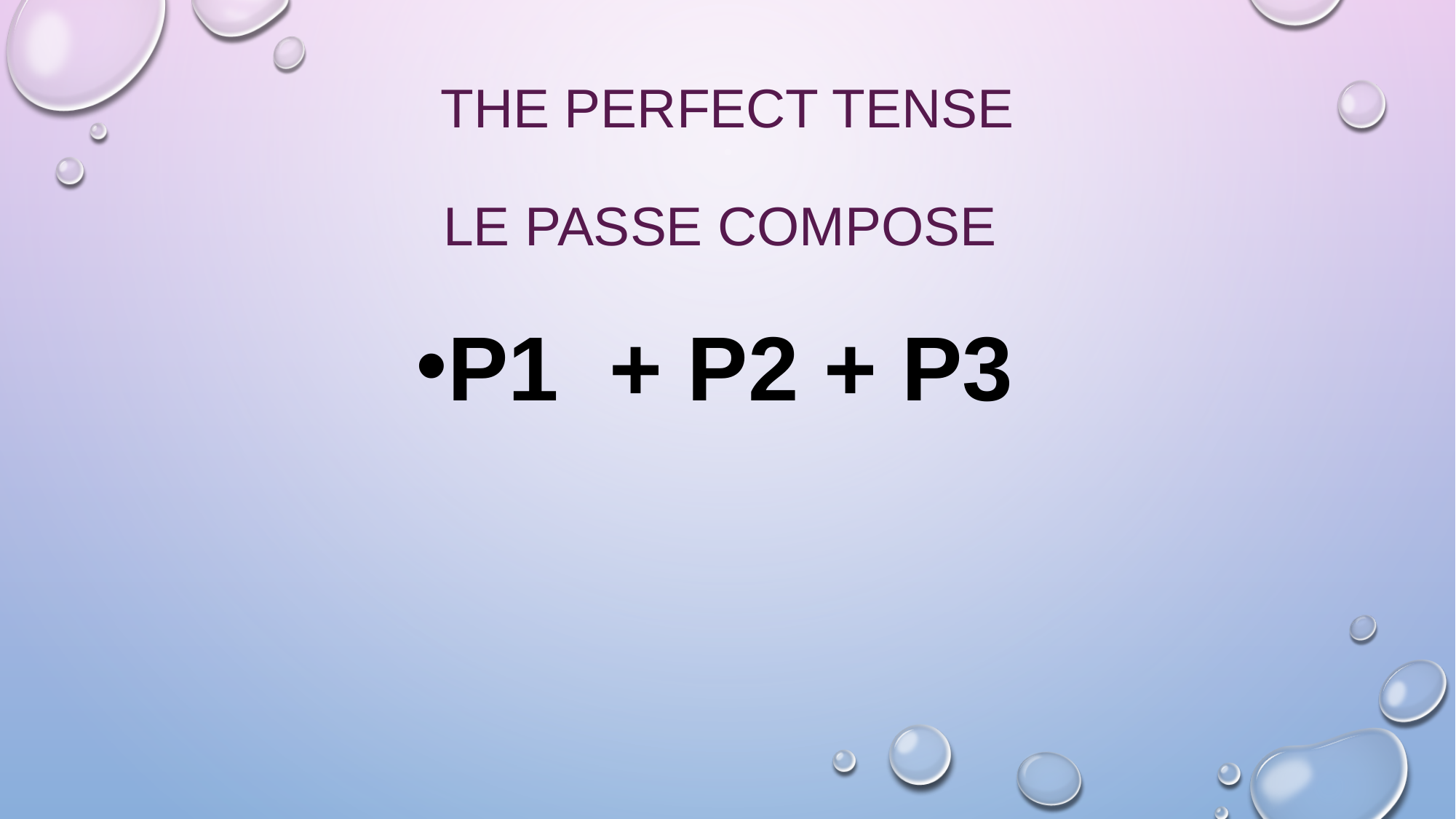

# The Perfect Tense LE PASSE COMPOSE
P1  + P2 + P3